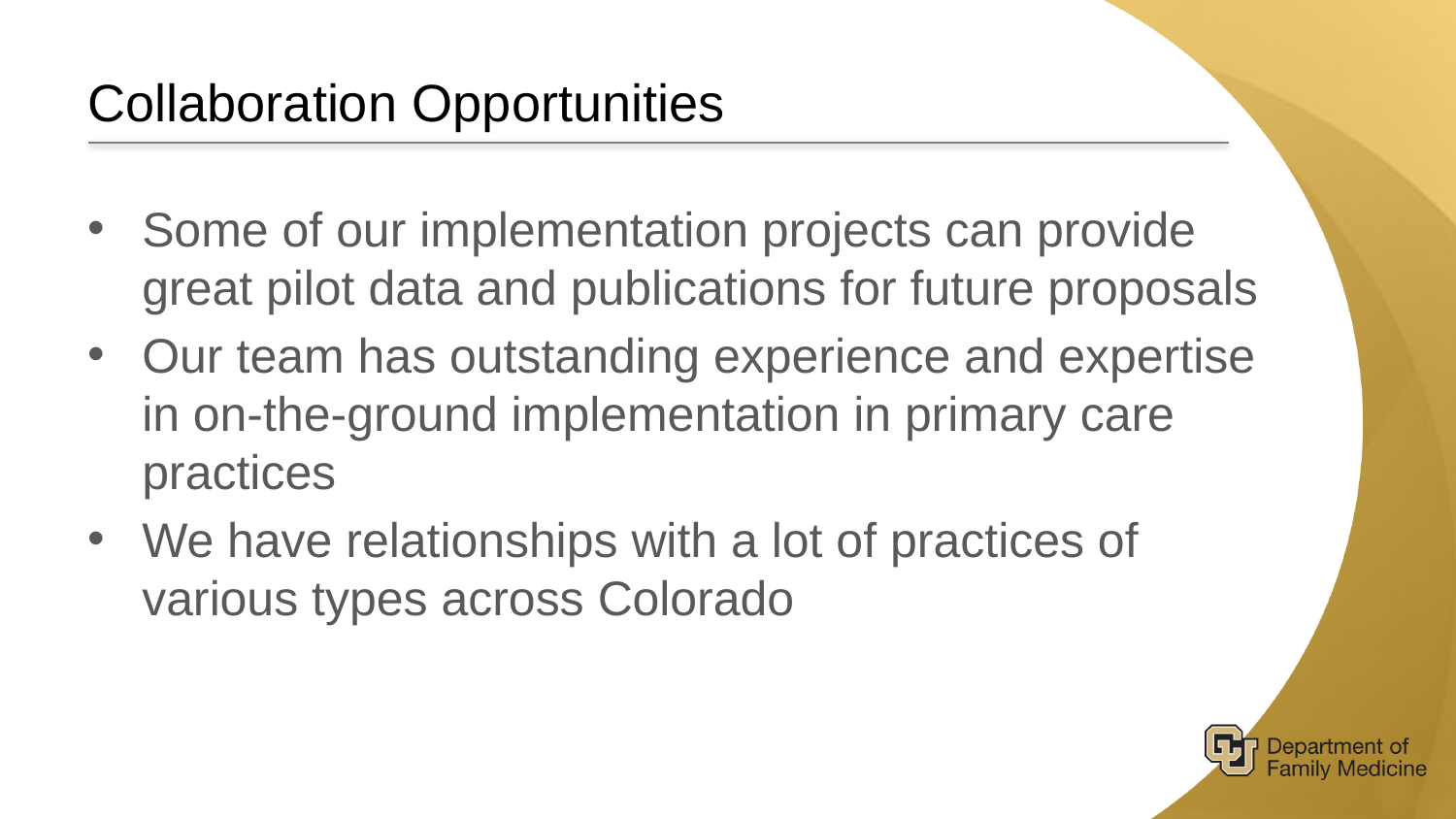

# Collaboration Opportunities
Some of our implementation projects can provide great pilot data and publications for future proposals
Our team has outstanding experience and expertise in on-the-ground implementation in primary care practices
We have relationships with a lot of practices of various types across Colorado